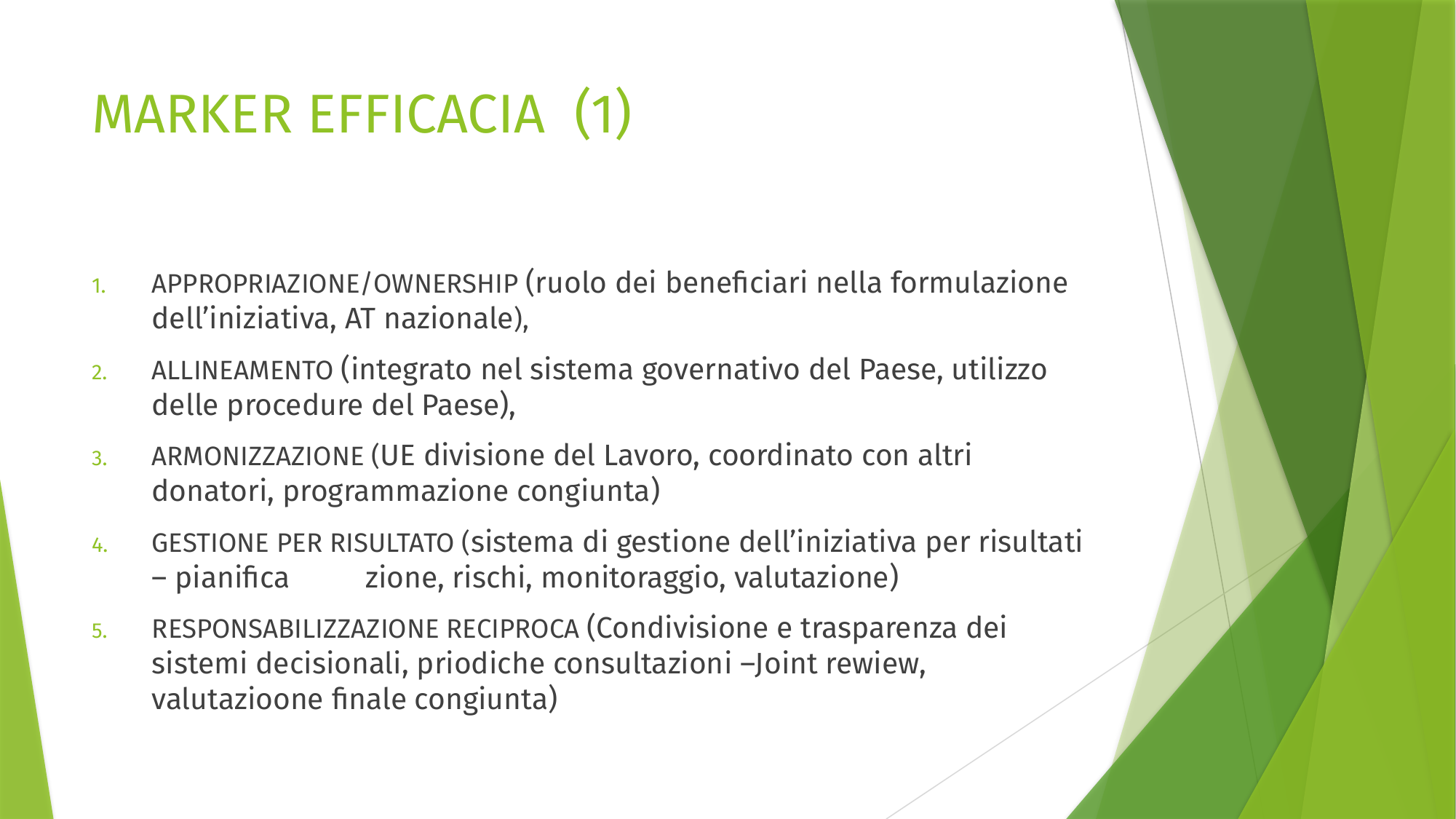

# MARKER EFFICACIA  (1)
APPROPRIAZIONE/OWNERSHIP (ruolo dei beneficiari nella formulazione dell’iniziativa, AT nazionale),
ALLINEAMENTO (integrato nel sistema governativo del Paese, utilizzo delle procedure del Paese),
ARMONIZZAZIONE (UE divisione del Lavoro, coordinato con altri donatori, programmazione congiunta)
GESTIONE PER RISULTATO (sistema di gestione dell’iniziativa per risultati – pianifica	zione, rischi, monitoraggio, valutazione)
RESPONSABILIZZAZIONE RECIPROCA (Condivisione e trasparenza dei sistemi decisionali, priodiche consultazioni –Joint rewiew, valutazioone finale congiunta)